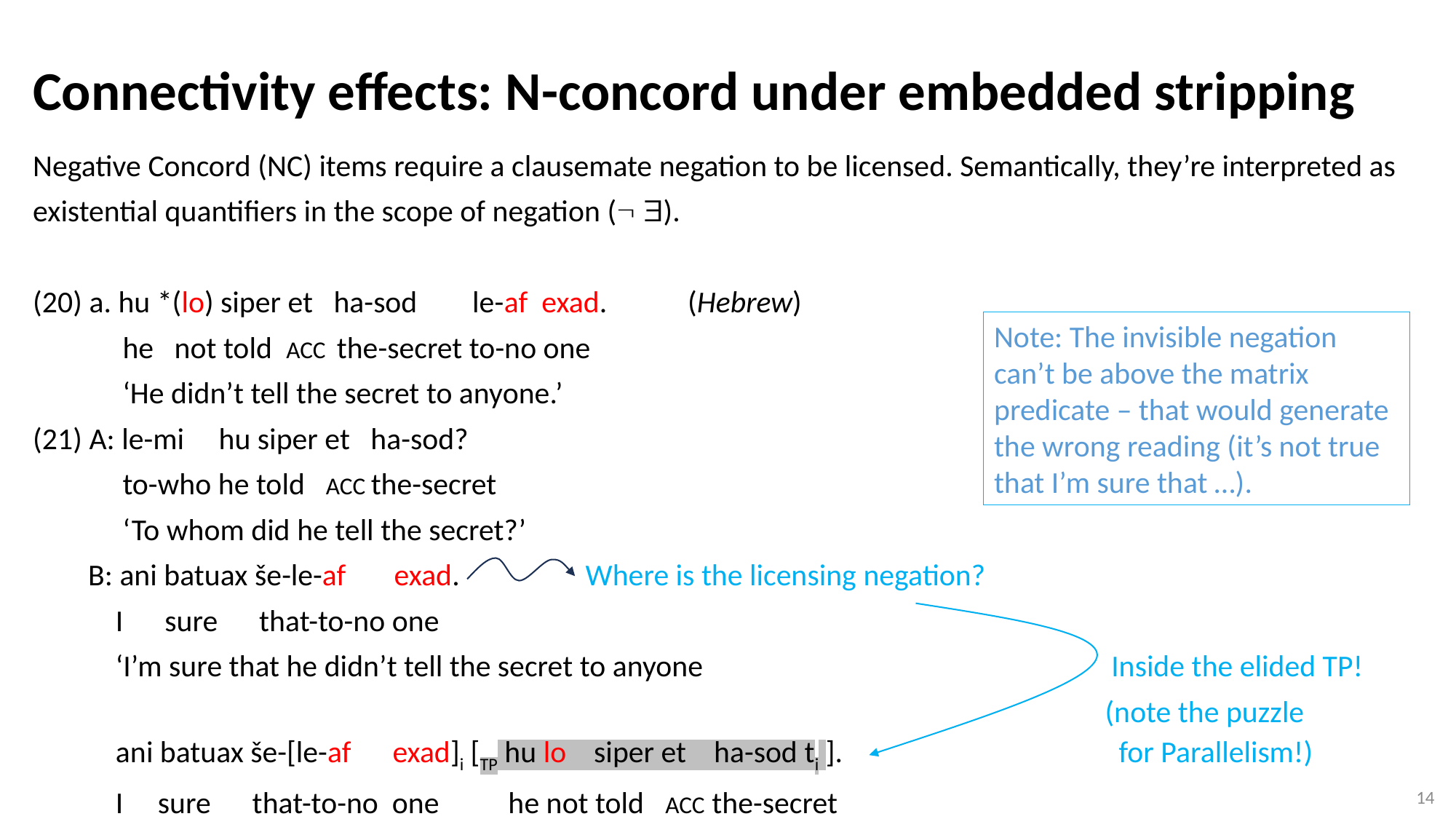

Connectivity effects: N-concord under embedded stripping
# Negative Concord (NC) items require a clausemate negation to be licensed. Semantically, they’re interpreted as existential quantifiers in the scope of negation (¬ ∃). (20) a. hu *(lo) siper et   ha-sod        le-af  exad.	(Hebrew) he   not told  ACC  the-secret to-no one ‘He didn’t tell the secret to anyone.’ (21) A: le-mi     hu siper et   ha-sod? to-who he told   ACC the-secret ‘To whom did he tell the secret?’ B: ani batuax še-le-af       exad.		 Where is the licensing negation? I      sure      that-to-no one ‘I’m sure that he didn’t tell the secret to anyone                                                           Inside the elided TP!									             (note the puzzle ani batuax še-[le-af      exad]i [TP hu lo    siper et    ha-sod ti ].		               for Parallelism!) I     sure      that-to-no  one          he not told   ACC the-secret
Note: The invisible negation can’t be above the matrix predicate – that would generate the wrong reading (it’s not true that I’m sure that …).

14